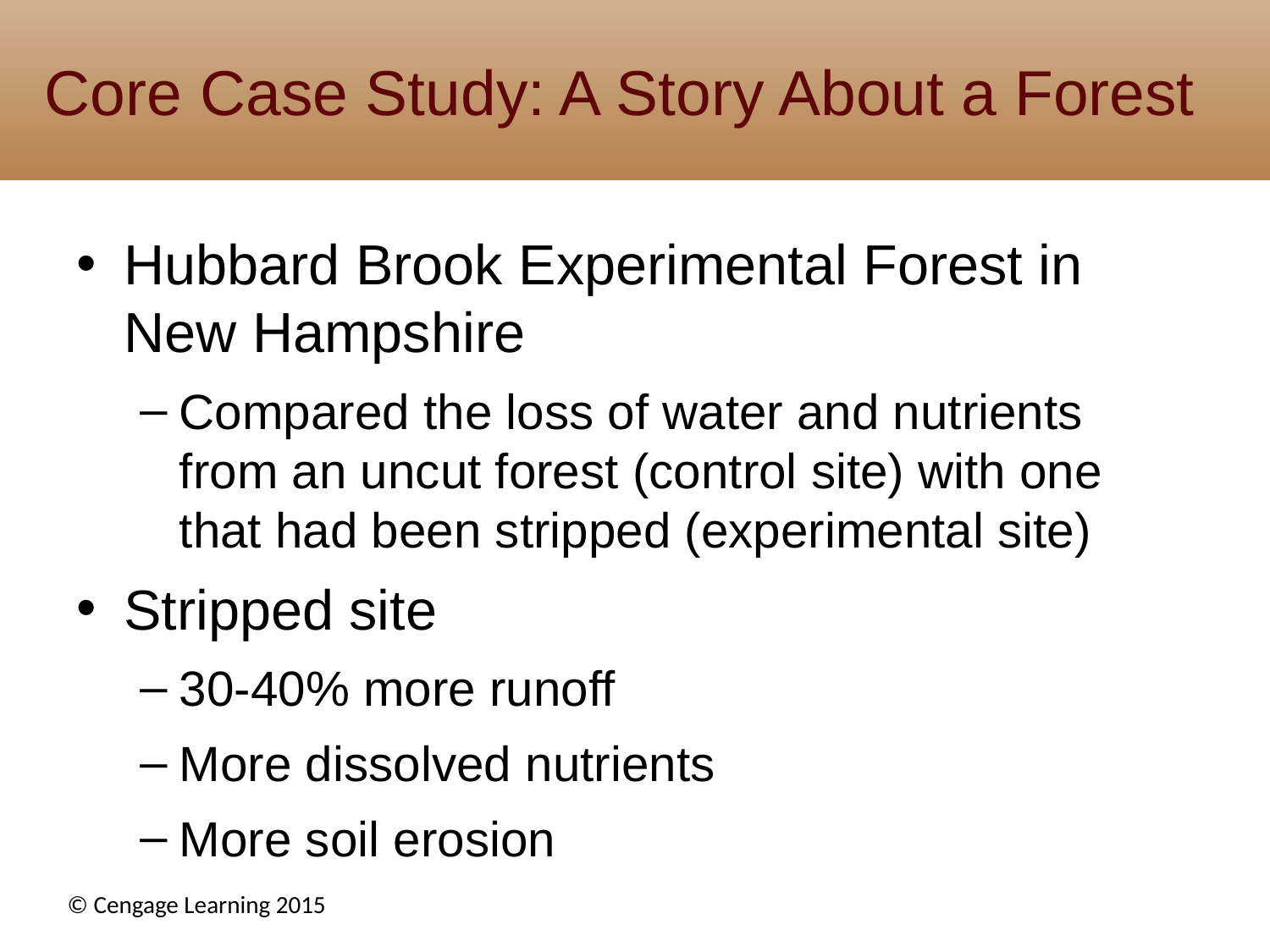

# Core Case Study: A Story About a Forest
Hubbard Brook Experimental Forest in New Hampshire
Compared the loss of water and nutrients from an uncut forest (control site) with one that had been stripped (experimental site)
Stripped site
30-40% more runoff
More dissolved nutrients
More soil erosion